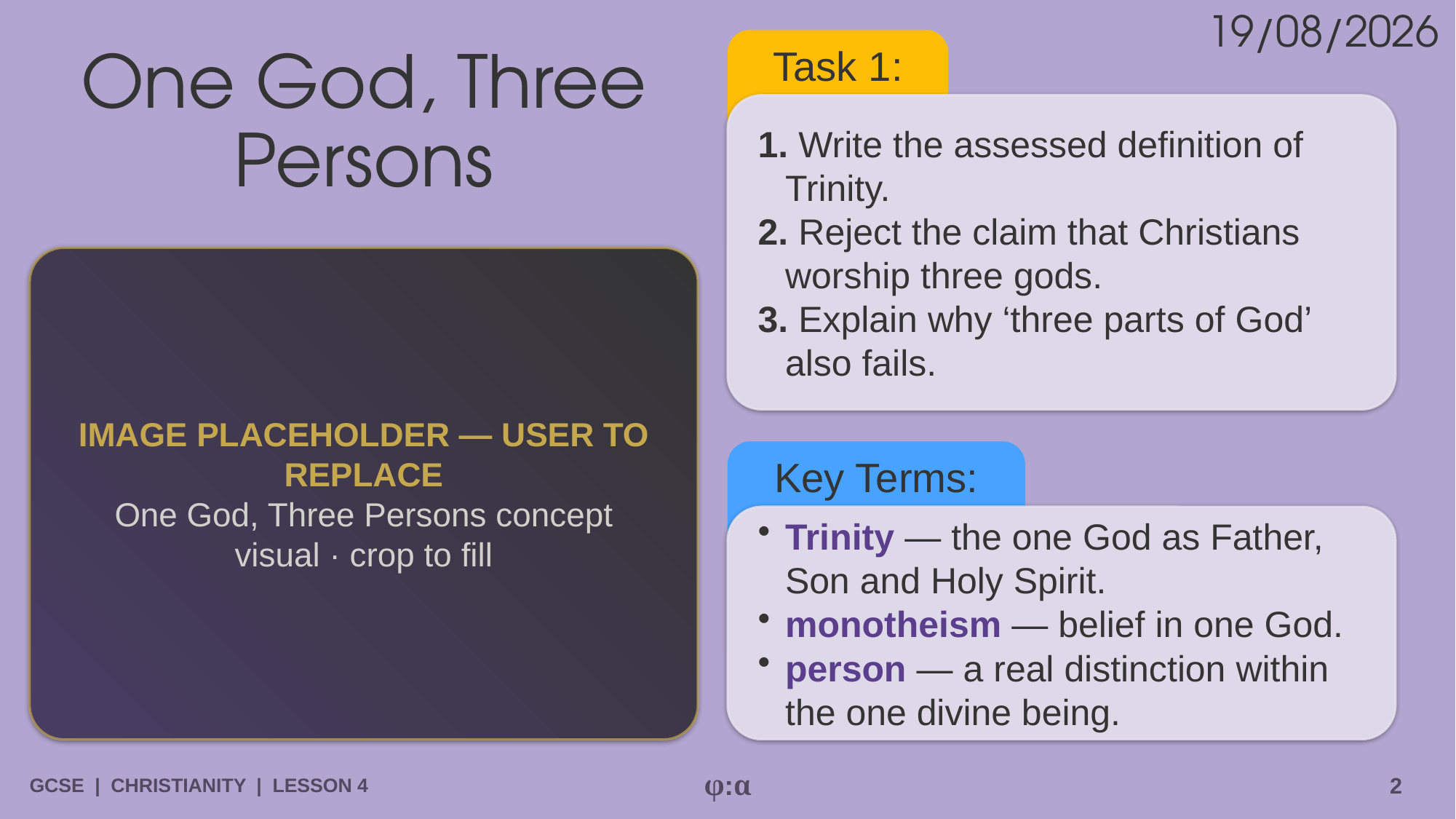

19/08/2026
# One God, Three Persons
Task 1:
1. Write the assessed definition of Trinity.
2. Reject the claim that Christians worship three gods.
3. Explain why ‘three parts of God’ also fails.
IMAGE PLACEHOLDER — USER TO REPLACE
One God, Three Persons concept visual · crop to fill
Key Terms:
​Trinity — the one God as Father, Son and Holy Spirit.
​monotheism — belief in one God.
​person — a real distinction within the one divine being.
GCSE  |  CHRISTIANITY  |  LESSON 4
φ:α
2